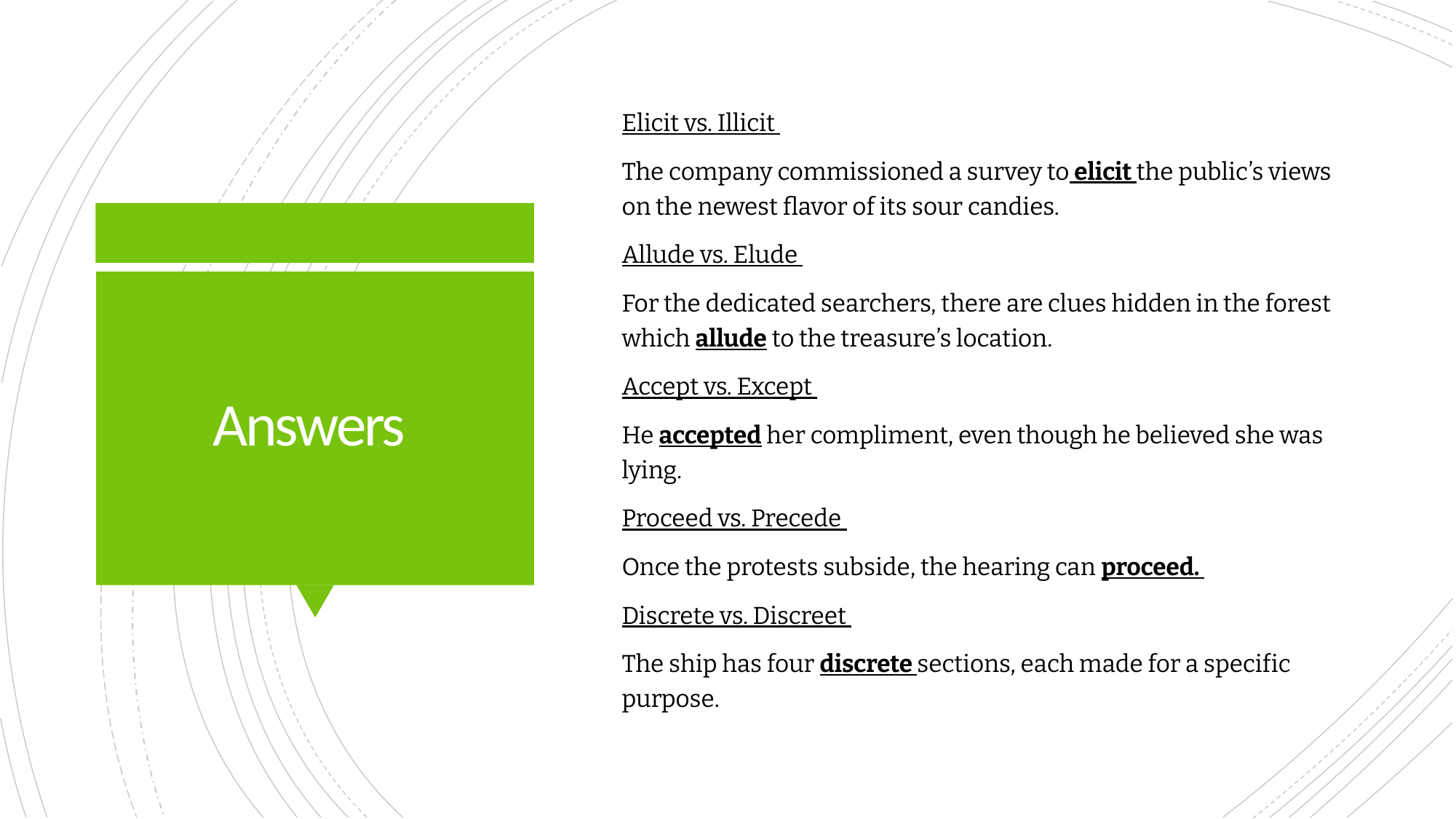

Elicit vs. Illicit
The company commissioned a survey to elicit the public’s views on the newest flavor of its sour candies.
Allude vs. Elude
For the dedicated searchers, there are clues hidden in the forest which allude to the treasure’s location.
Accept vs. Except
He accepted her compliment, even though he believed she was lying.
Proceed vs. Precede
Once the protests subside, the hearing can proceed.
Discrete vs. Discreet
The ship has four discrete sections, each made for a specific purpose.

# Answers